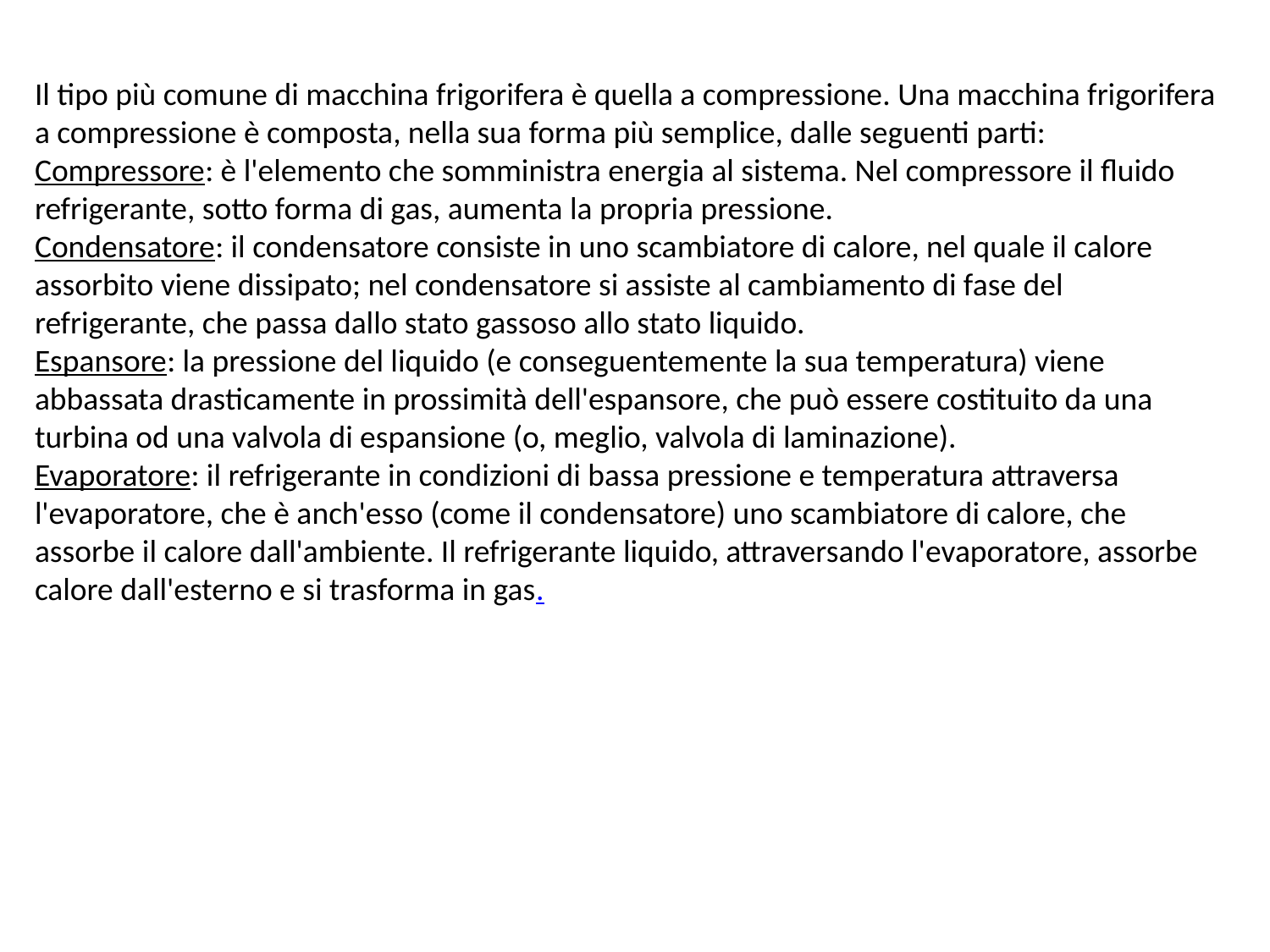

Il tipo più comune di macchina frigorifera è quella a compressione. Una macchina frigorifera a compressione è composta, nella sua forma più semplice, dalle seguenti parti:
Compressore: è l'elemento che somministra energia al sistema. Nel compressore il fluido refrigerante, sotto forma di gas, aumenta la propria pressione.
Condensatore: il condensatore consiste in uno scambiatore di calore, nel quale il calore assorbito viene dissipato; nel condensatore si assiste al cambiamento di fase del refrigerante, che passa dallo stato gassoso allo stato liquido.
Espansore: la pressione del liquido (e conseguentemente la sua temperatura) viene abbassata drasticamente in prossimità dell'espansore, che può essere costituito da una turbina od una valvola di espansione (o, meglio, valvola di laminazione).
Evaporatore: il refrigerante in condizioni di bassa pressione e temperatura attraversa l'evaporatore, che è anch'esso (come il condensatore) uno scambiatore di calore, che assorbe il calore dall'ambiente. Il refrigerante liquido, attraversando l'evaporatore, assorbe calore dall'esterno e si trasforma in gas.